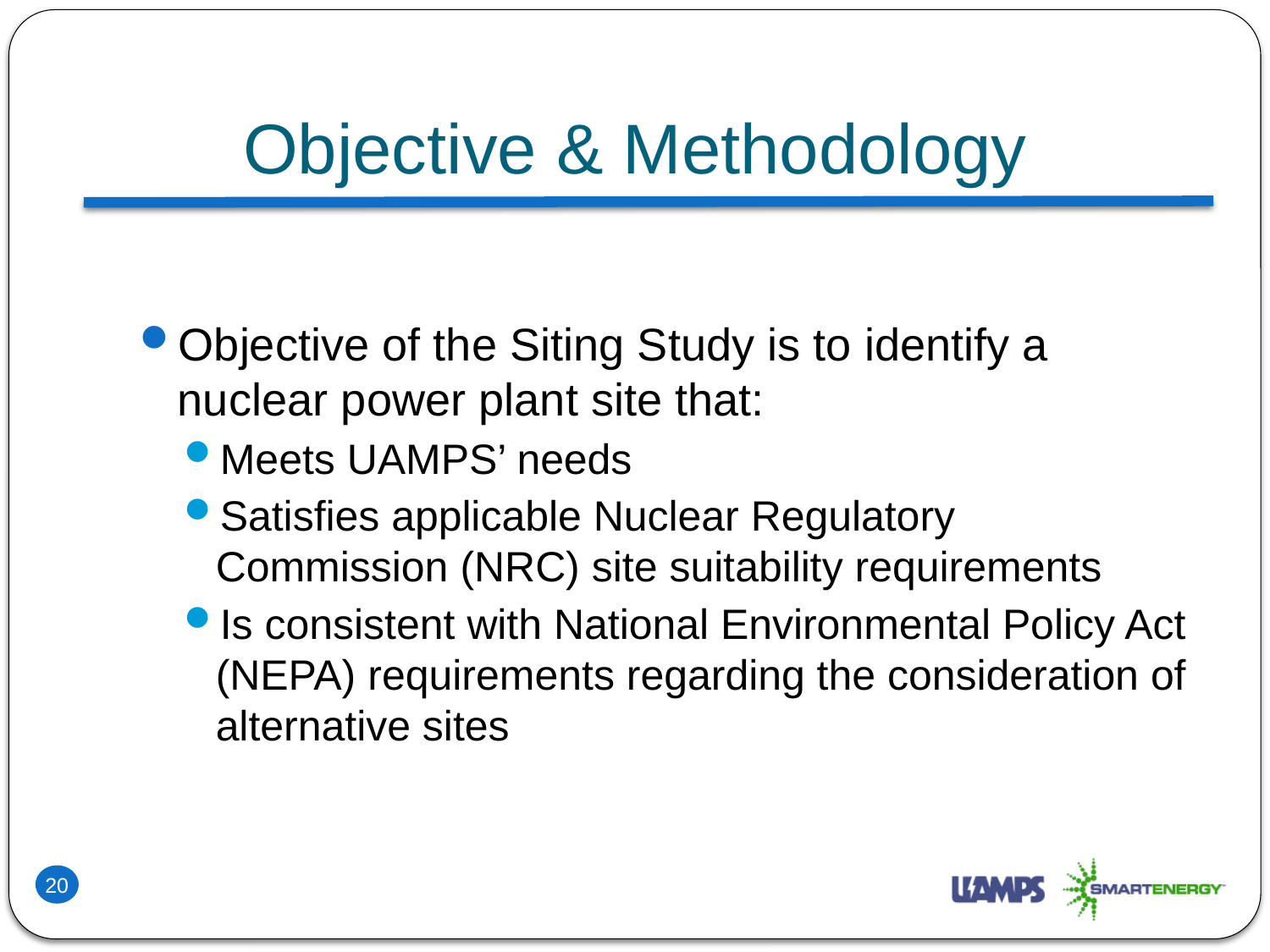

# Objective & Methodology

Objective of the Siting Study is to identify a nuclear power plant site that:
Meets UAMPS’ needs
Satisfies applicable Nuclear Regulatory Commission (NRC) site suitability requirements
Is consistent with National Environmental Policy Act (NEPA) requirements regarding the consideration of alternative sites